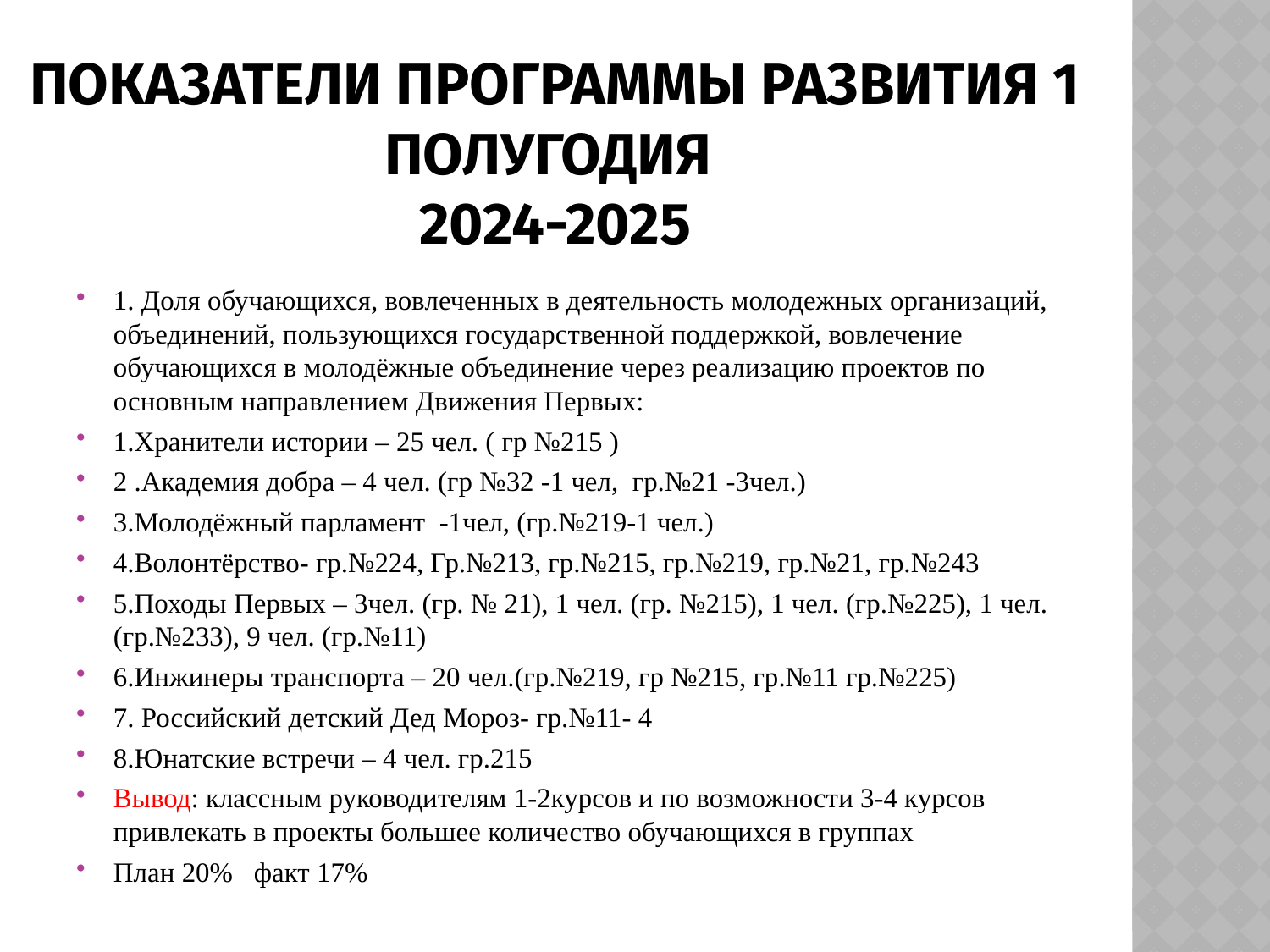

# Показатели программы развития 1 полугодия 2024-2025
1. Доля обучающихся, вовлеченных в деятельность молодежных организаций, объединений, пользующихся государственной поддержкой, вовлечение обучающихся в молодёжные объединение через реализацию проектов по основным направлением Движения Первых:
1.Хранители истории – 25 чел. ( гр №215 )
2 .Академия добра – 4 чел. (гр №32 -1 чел,  гр.№21 -3чел.)
3.Молодёжный парламент  -1чел, (гр.№219-1 чел.)
4.Волонтёрство- гр.№224, Гр.№213, гр.№215, гр.№219, гр.№21, гр.№243
5.Походы Первых – 3чел. (гр. № 21), 1 чел. (гр. №215), 1 чел. (гр.№225), 1 чел. (гр.№233), 9 чел. (гр.№11)
6.Инжинеры транспорта – 20 чел.(гр.№219, гр №215, гр.№11 гр.№225)
7. Российский детский Дед Мороз- гр.№11- 4
8.Юнатские встречи – 4 чел. гр.215
Вывод: классным руководителям 1-2курсов и по возможности 3-4 курсов привлекать в проекты большее количество обучающихся в группах
План 20%   факт 17%